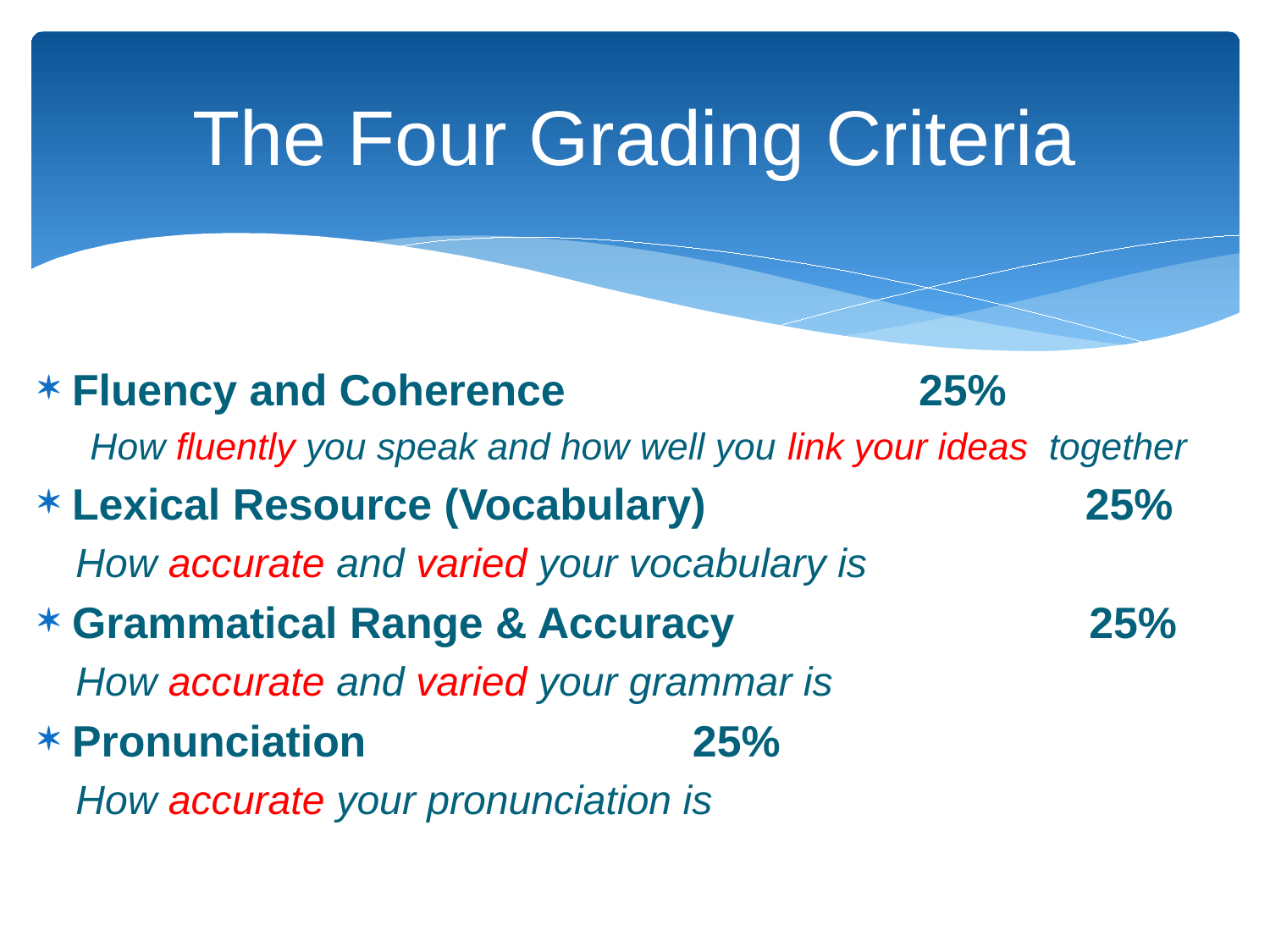

# The Four Grading Criteria
Fluency and Coherence		                       25%
     How fluently you speak and how well you link your ideas  together
Lexical Resource (Vocabulary)                               25%
How accurate and varied your vocabulary is
Grammatical Range & Accuracy                             25%
How accurate and varied your grammar is
Pronunciation				                       25%
How accurate your pronunciation is